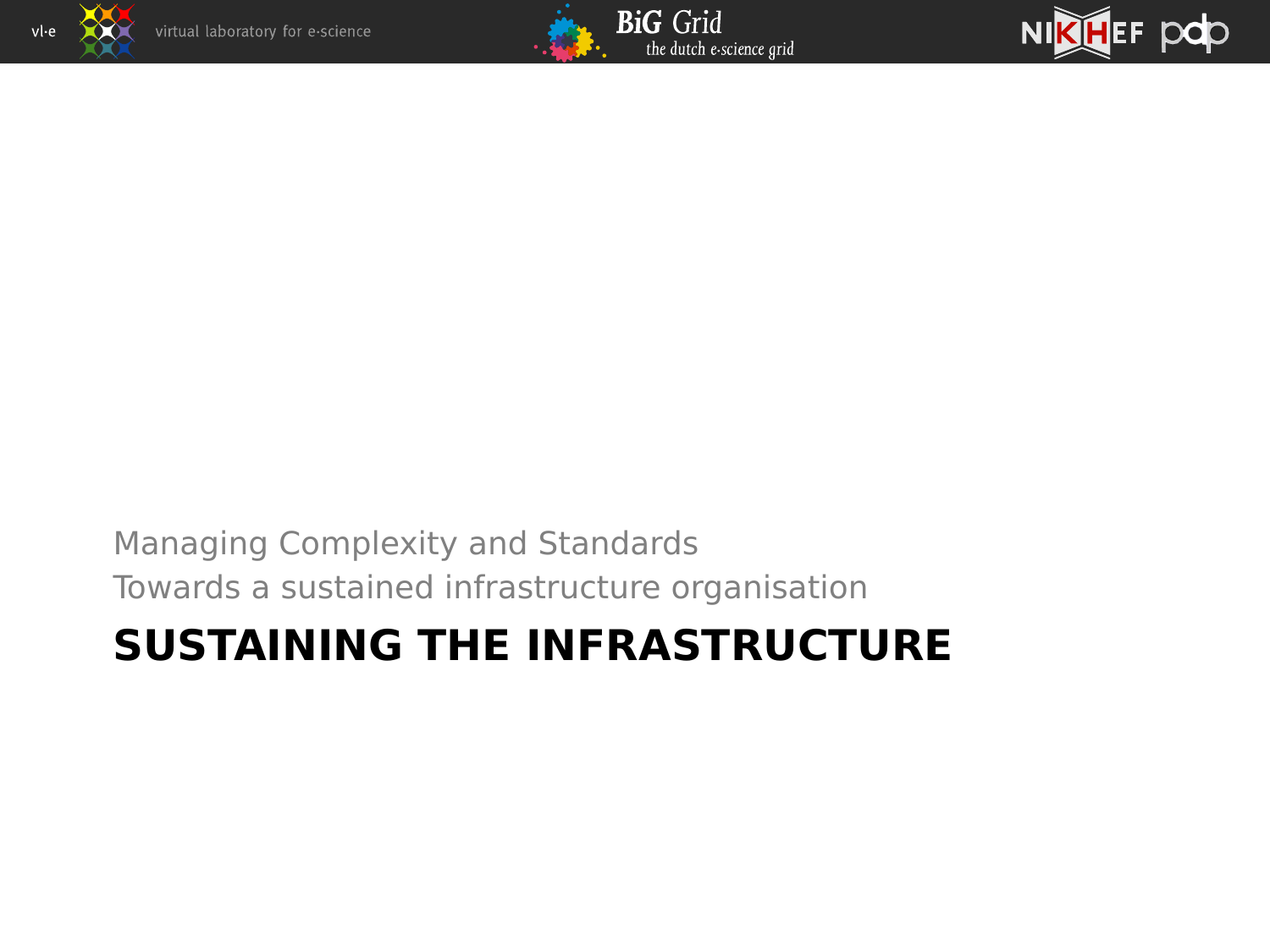

Managing Complexity and Standards
Towards a sustained infrastructure organisation
# Sustaining the Infrastructure